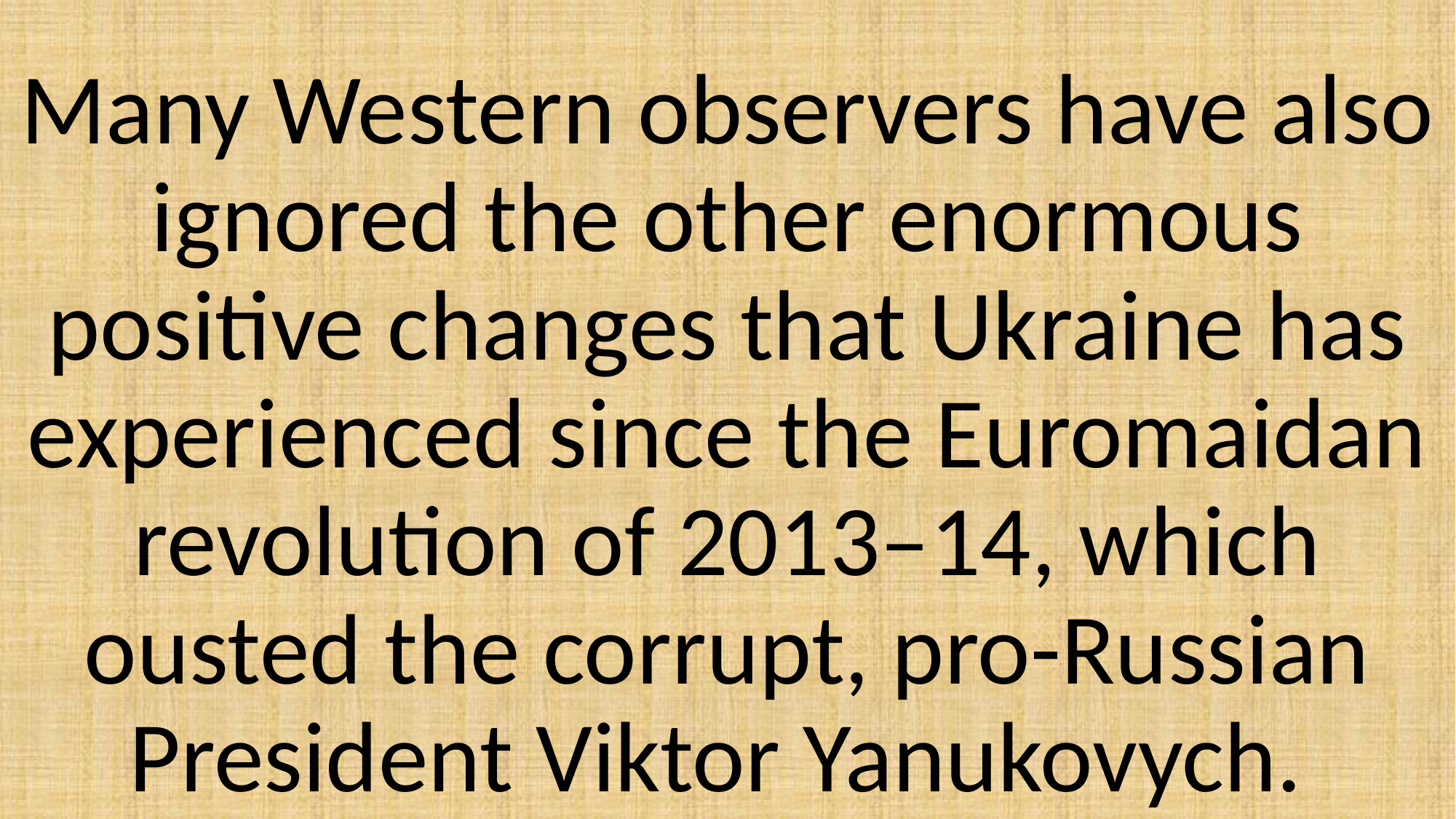

# Many Western observers have also ignored the other enormous positive changes that Ukraine has experienced since the Euromaidan revolution of 2013–14, which ousted the corrupt, pro-Russian President Viktor Yanukovych.